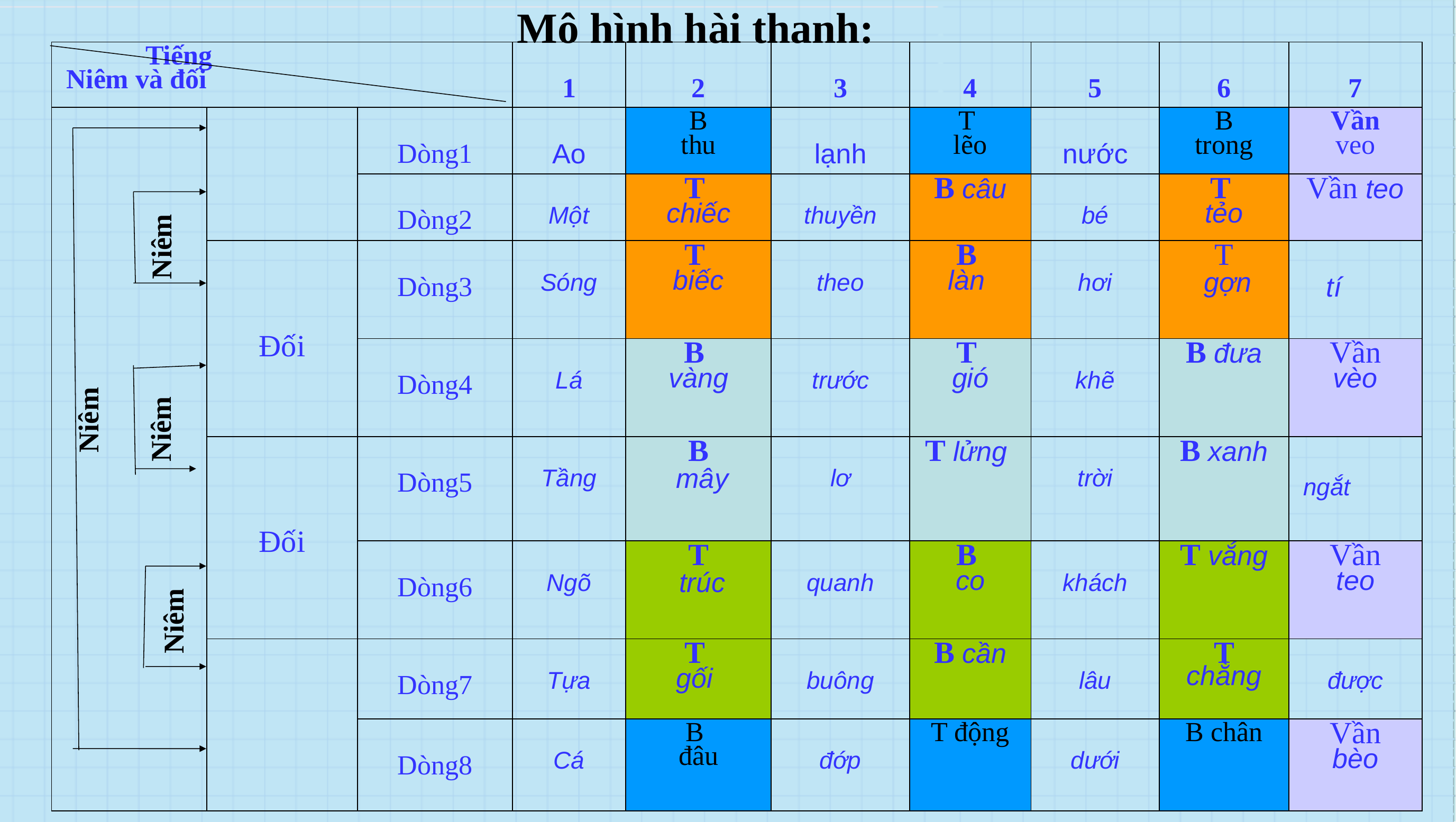

# Mô hình hài thanh:
| Tiếng Niêm và đối |  |  | 1 | 2 | 3 | 4 | 5 | 6 | 7 |
| --- | --- | --- | --- | --- | --- | --- | --- | --- | --- |
|  |  | Dòng1 | Ao | B thu | lạnh | T lẽo | nước | B trong | Vần veo |
|  |  | Dòng2 | Một | T chiếc | thuyền | B câu | bé | T tẻo | Vần teo |
|  | Đối | Dòng3 | Sóng | T biếc | theo | B làn | hơi | T gợn | tí |
|  |  | Dòng4 | Lá | B vàng | trước | T gió | khẽ | B đưa | Vần vèo |
|  | Đối | Dòng5 | Tầng | B mây | lơ | T lửng | trời | B xanh | ngắt |
|  |  | Dòng6 | Ngõ | T trúc | quanh | B co | khách | T vắng | Vần teo |
|  |  | Dòng7 | Tựa | T gối | buông | B cần | lâu | T chằng | được |
|  |  | Dòng8 | Cá | B đâu | đớp | T động | dưới | B chân | Vần bèo |

Niêm

Niêm
Niêm

Niêm